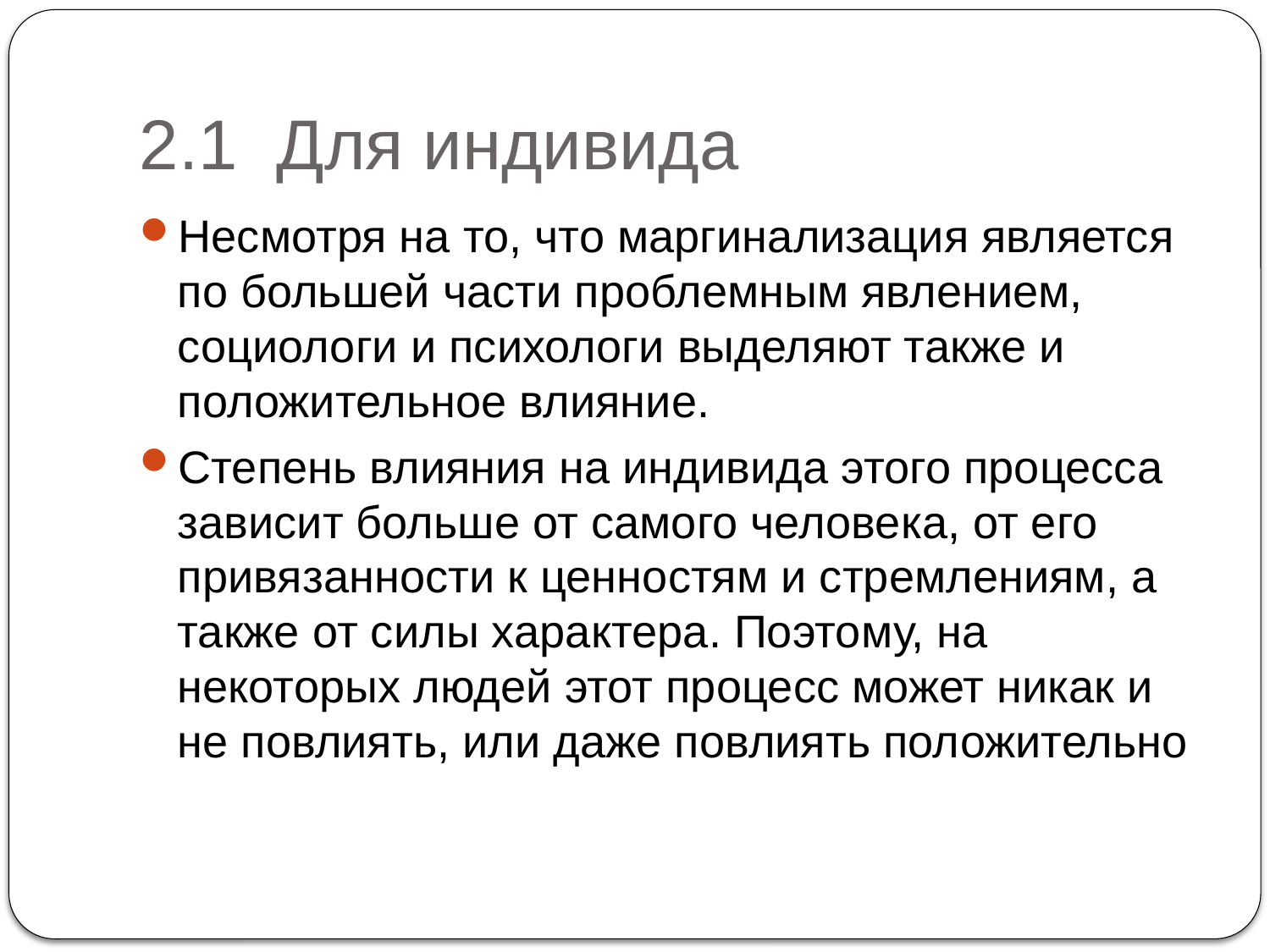

# 2.1  Для индивида
Несмотря на то, что маргинализация является по большей части проблемным явлением, социологи и психологи выделяют также и положительное влияние.
Степень влияния на индивида этого процесса зависит больше от самого человека, от его привязанности к ценностям и стремлениям, а также от силы характера. Поэтому, на некоторых людей этот процесс может никак и не повлиять, или даже повлиять положительно